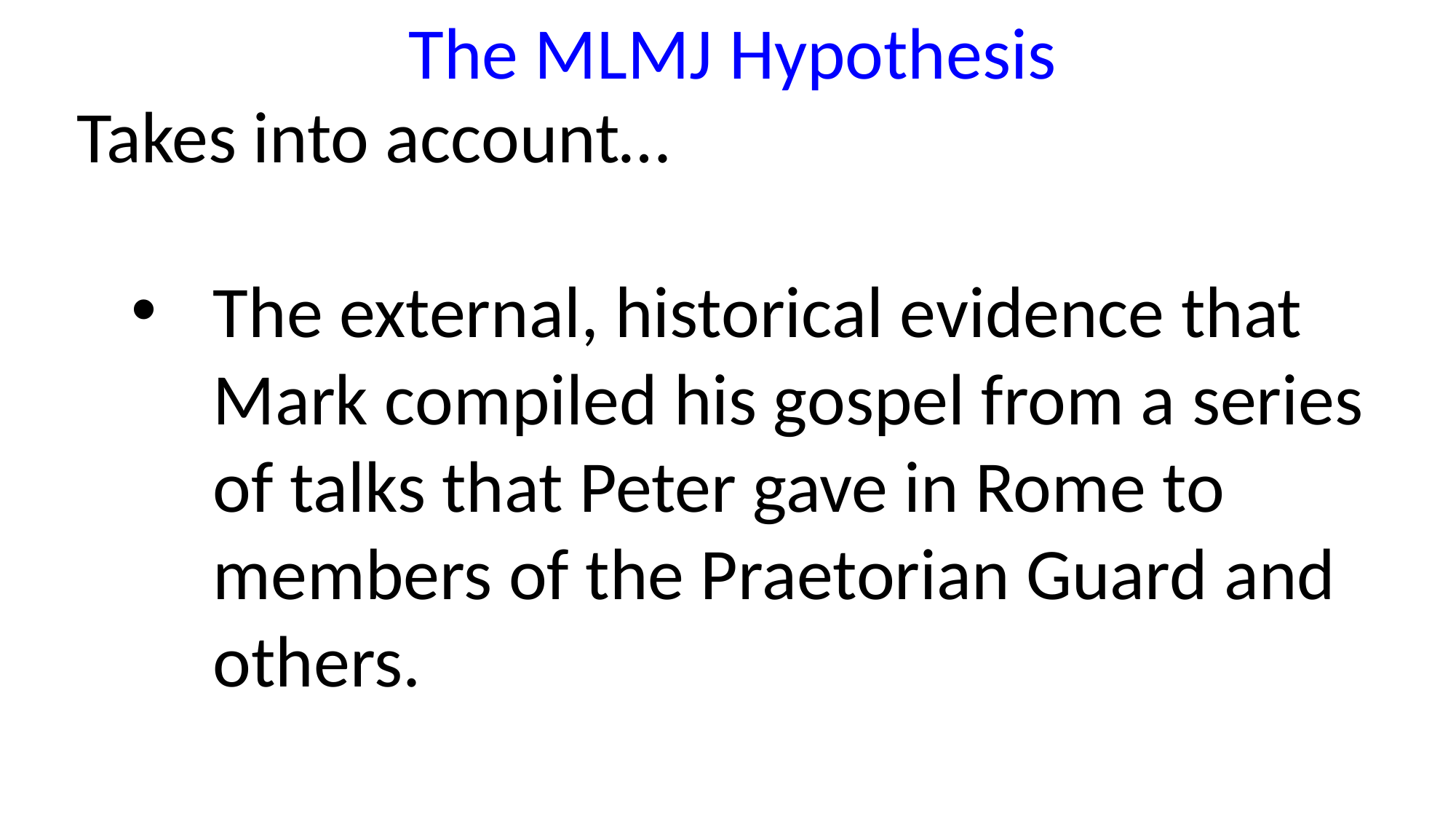

The MLMJ Hypothesis
Takes into account…

The external, historical evidence that Mark compiled his gospel from a series of talks that Peter gave in Rome to members of the Praetorian Guard and others.